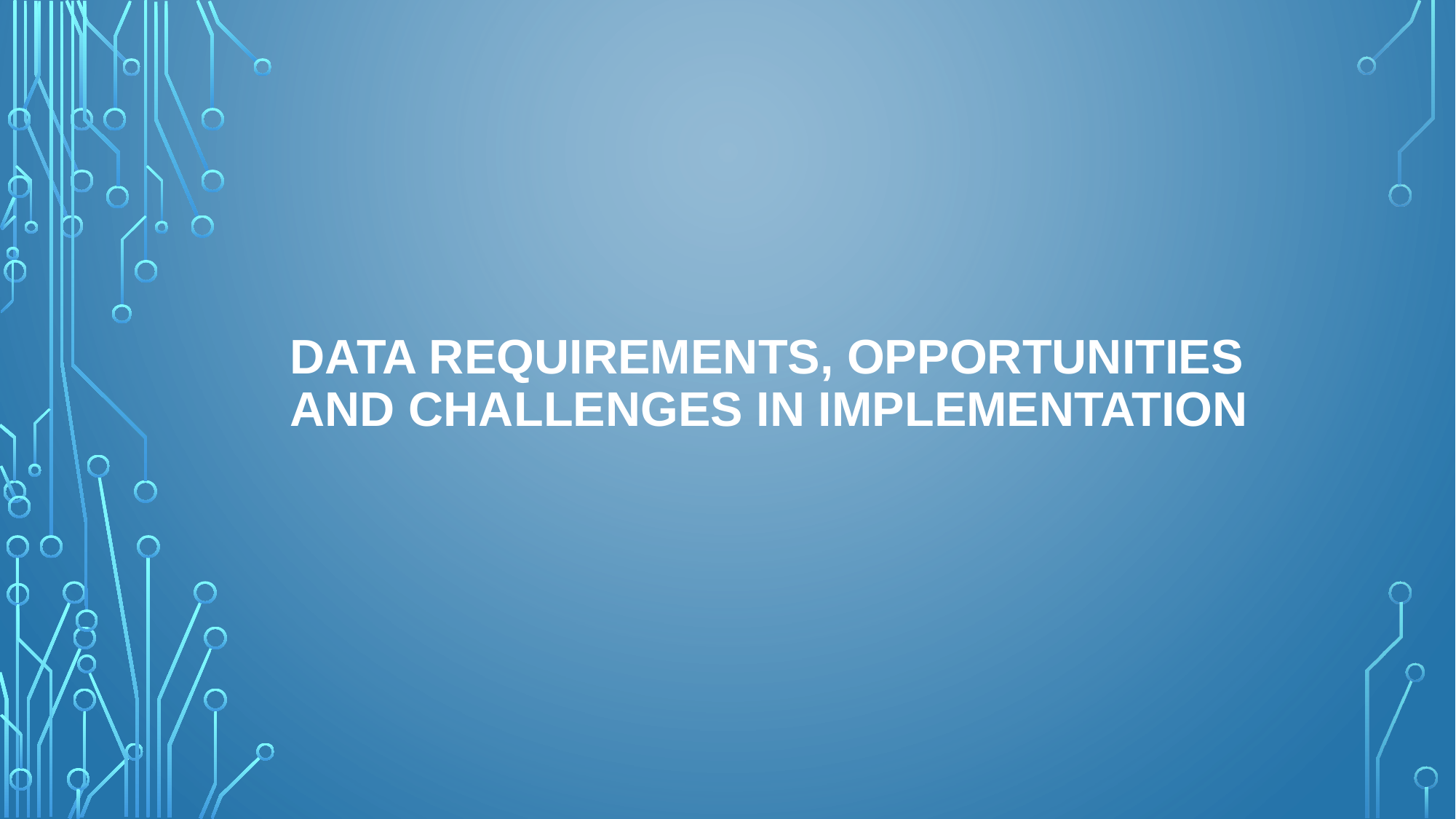

Data Requirements, Opportunities and Challenges in Implementation